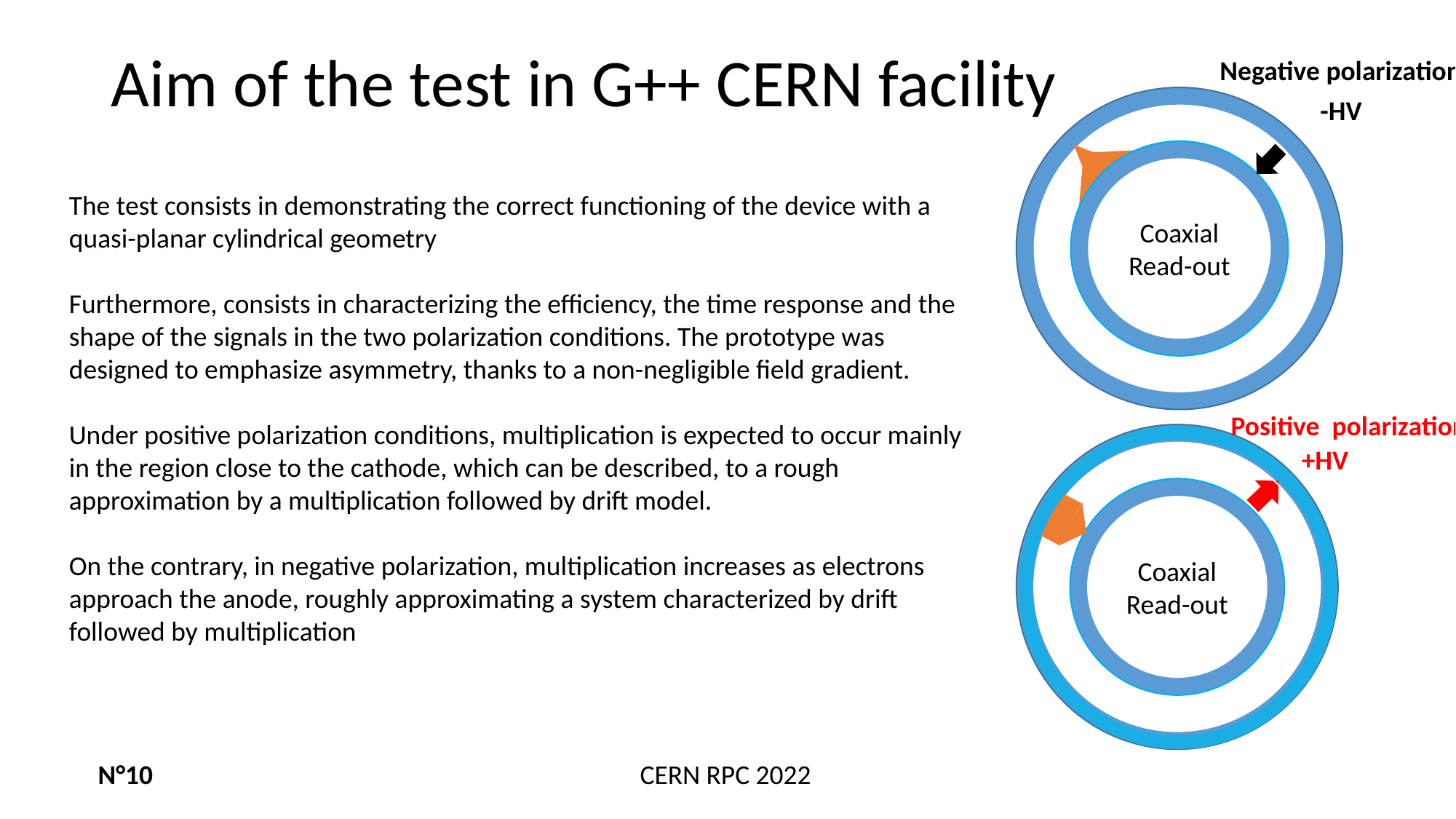

# Aim of the test in G++ CERN facility
Negative polarization

-HV

Coaxial
Read-out
The test consists in demonstrating the correct functioning of the device with a quasi-planar cylindrical geometry

Furthermore, consists in characterizing the efficiency, the time response and the shape of the signals in the two polarization conditions. The prototype was designed to emphasize asymmetry, thanks to a non-negligible field gradient.

Under positive polarization conditions, multiplication is expected to occur mainly in the region close to the cathode, which can be described, to a rough approximation by a multiplication followed by drift model.

On the contrary, in negative polarization, multiplication increases as electrons approach the anode, roughly approximating a system characterized by drift followed by multiplication
Positive  polarization

+HV

Coaxial
Read-out

N°10                                                                               CERN RPC 2022